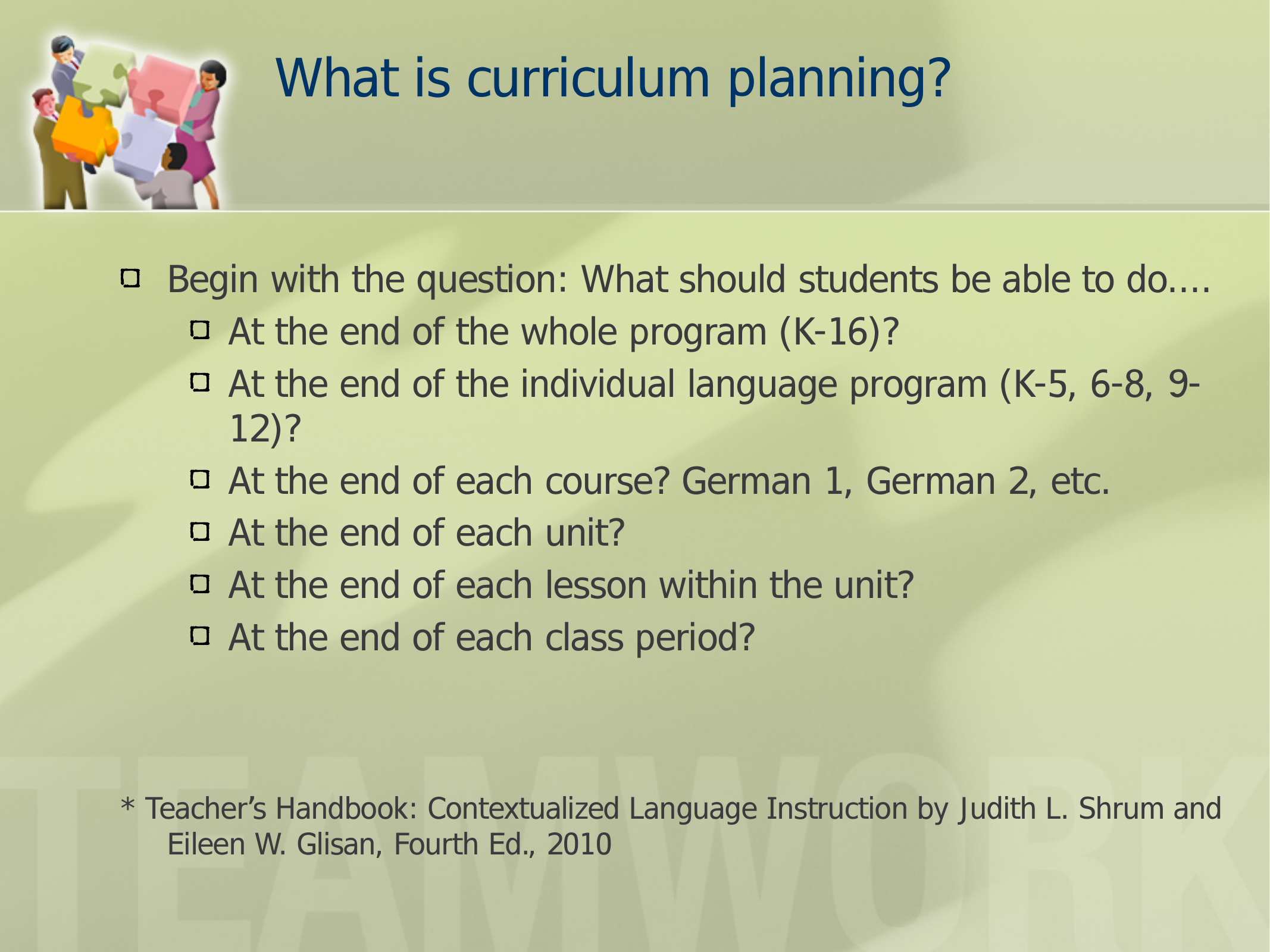

# What is curriculum planning?

Begin with the question: What should students be able to do....
At the end of the whole program (K-16)?
At the end of the individual language program (K-5, 6-8, 9-12)?
At the end of each course? German 1, German 2, etc.
At the end of each unit?
At the end of each lesson within the unit?
At the end of each class period?

* Teacher’s Handbook: Contextualized Language Instruction by Judith L. Shrum and Eileen W. Glisan, Fourth Ed., 2010